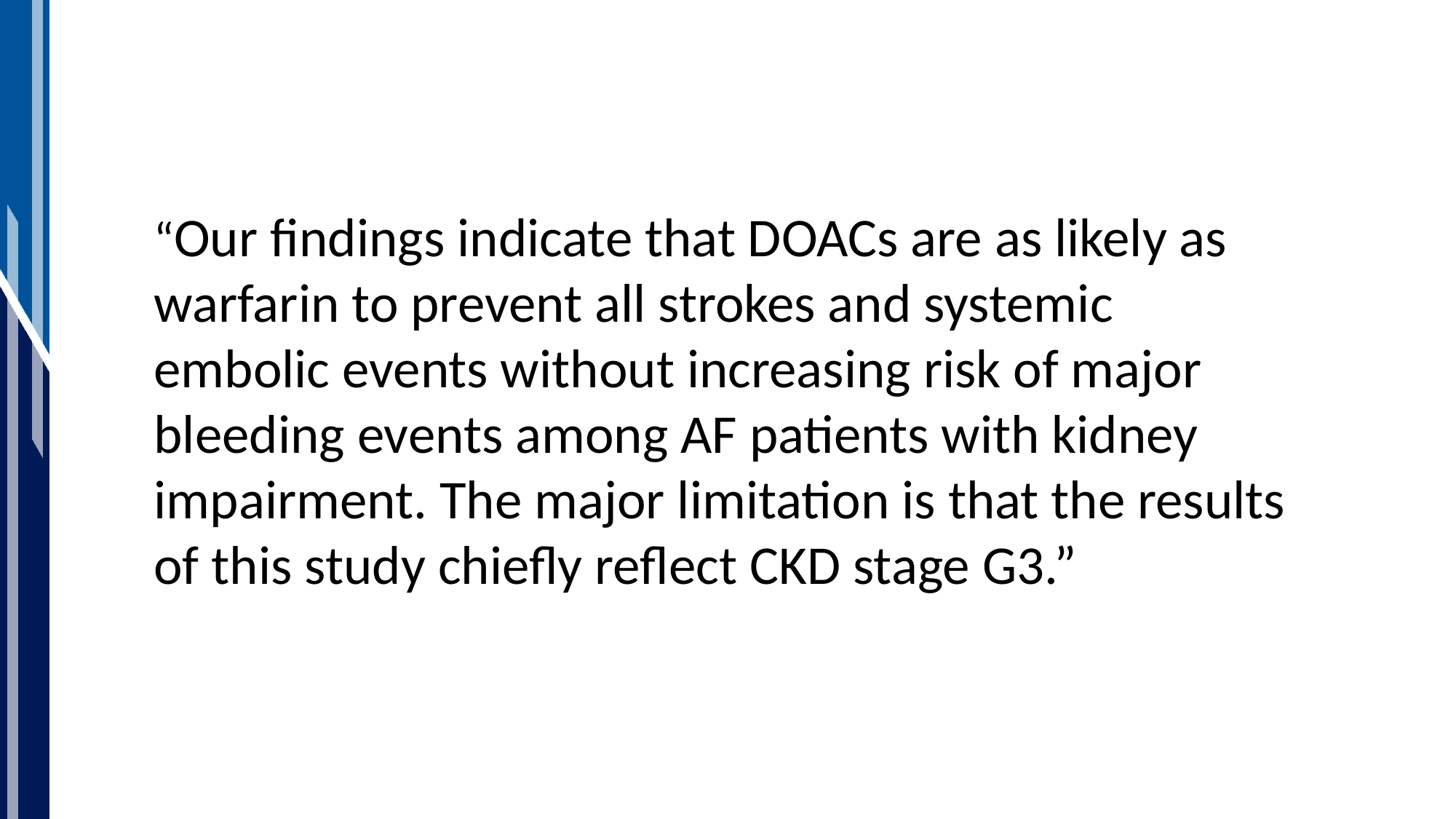

“Our findings indicate that DOACs are as likely as warfarin to prevent all strokes and systemic embolic events without increasing risk of major bleeding events among AF patients with kidney impairment. The major limitation is that the results of this study chiefly reflect CKD stage G3.”